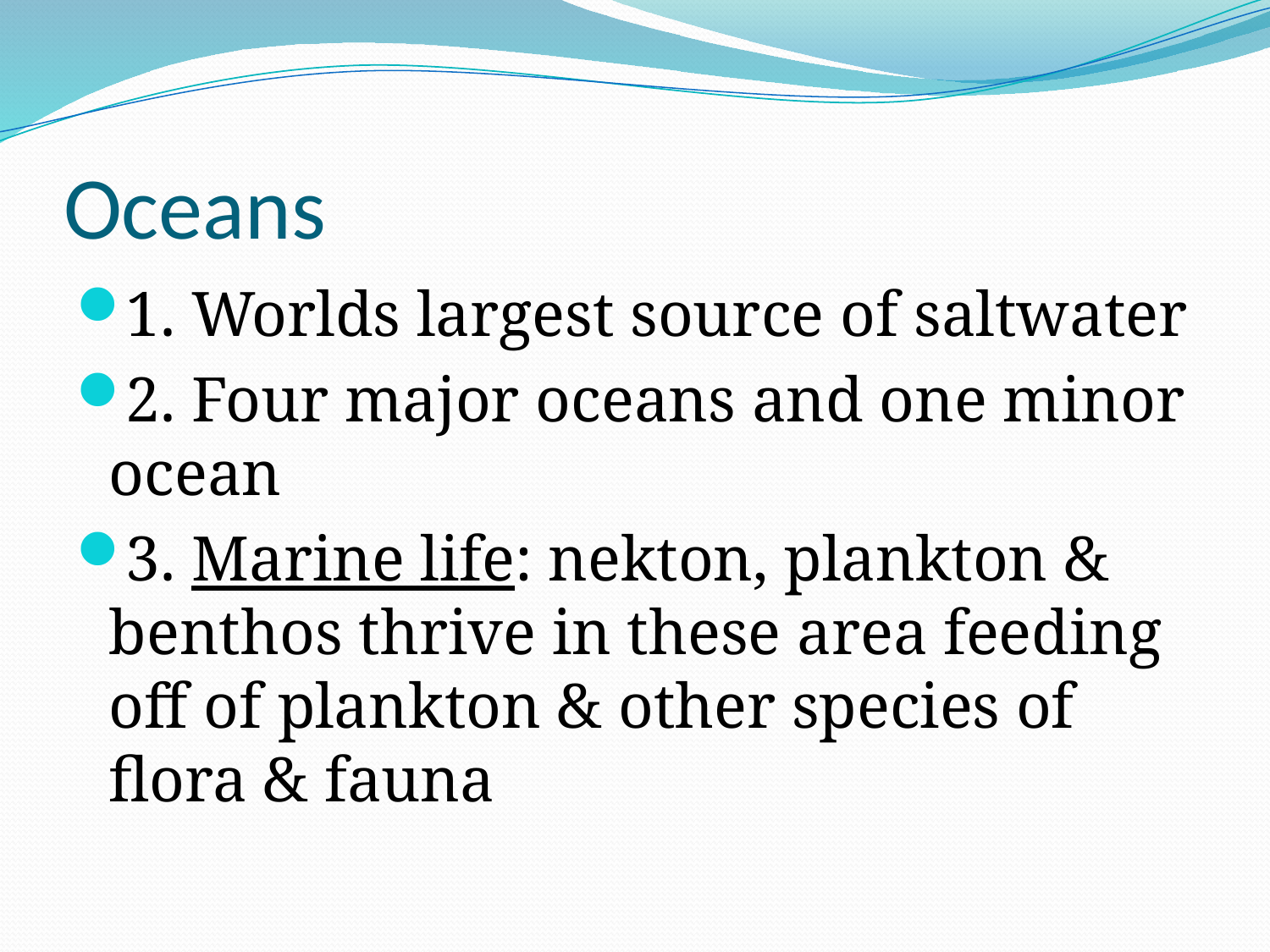

# Oceans
1. Worlds largest source of saltwater
2. Four major oceans and one minor ocean
3. Marine life: nekton, plankton & benthos thrive in these area feeding off of plankton & other species of flora & fauna